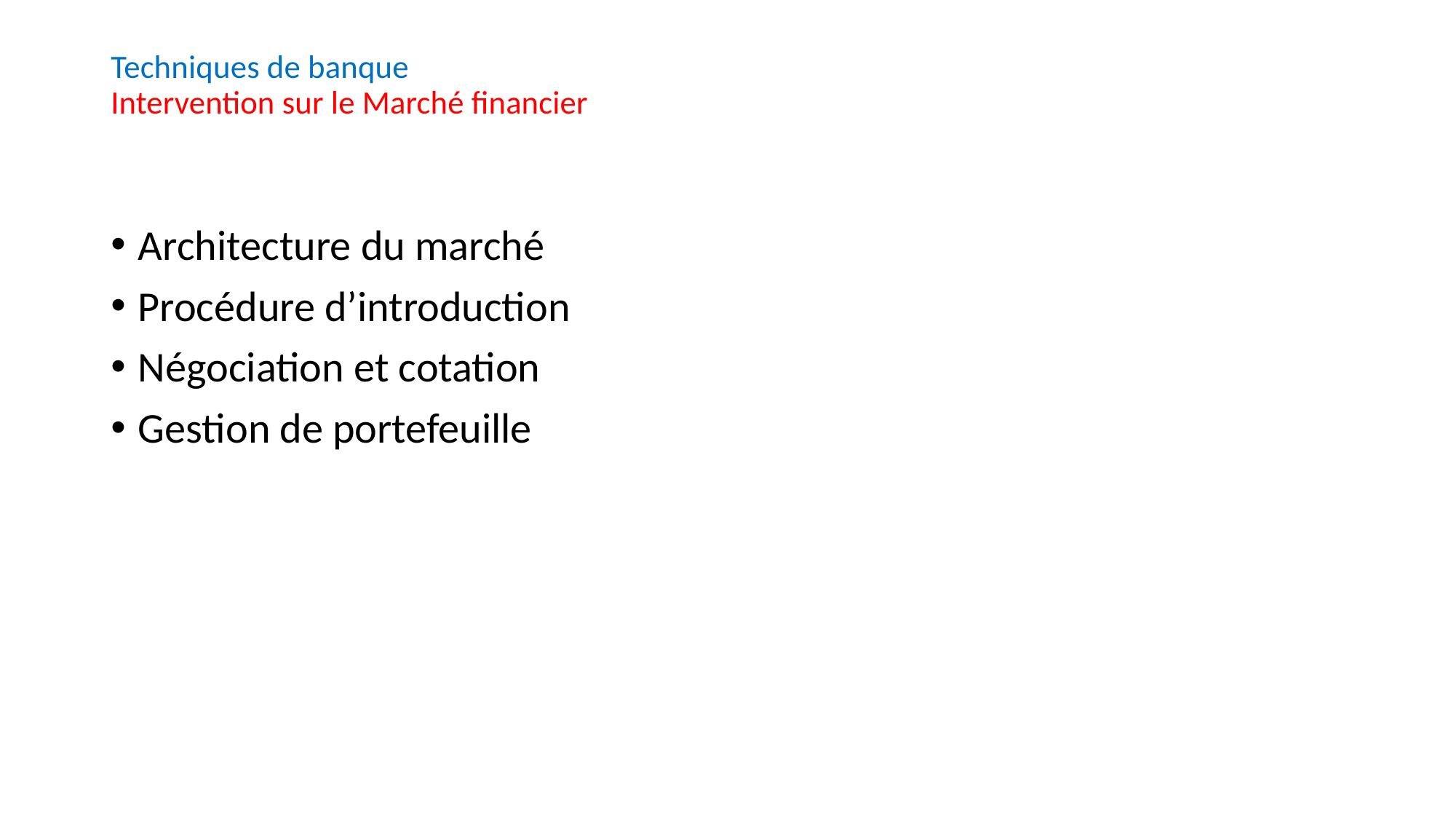

# Techniques de banque Intervention sur le Marché financier
Architecture du marché
Procédure d’introduction
Négociation et cotation
Gestion de portefeuille